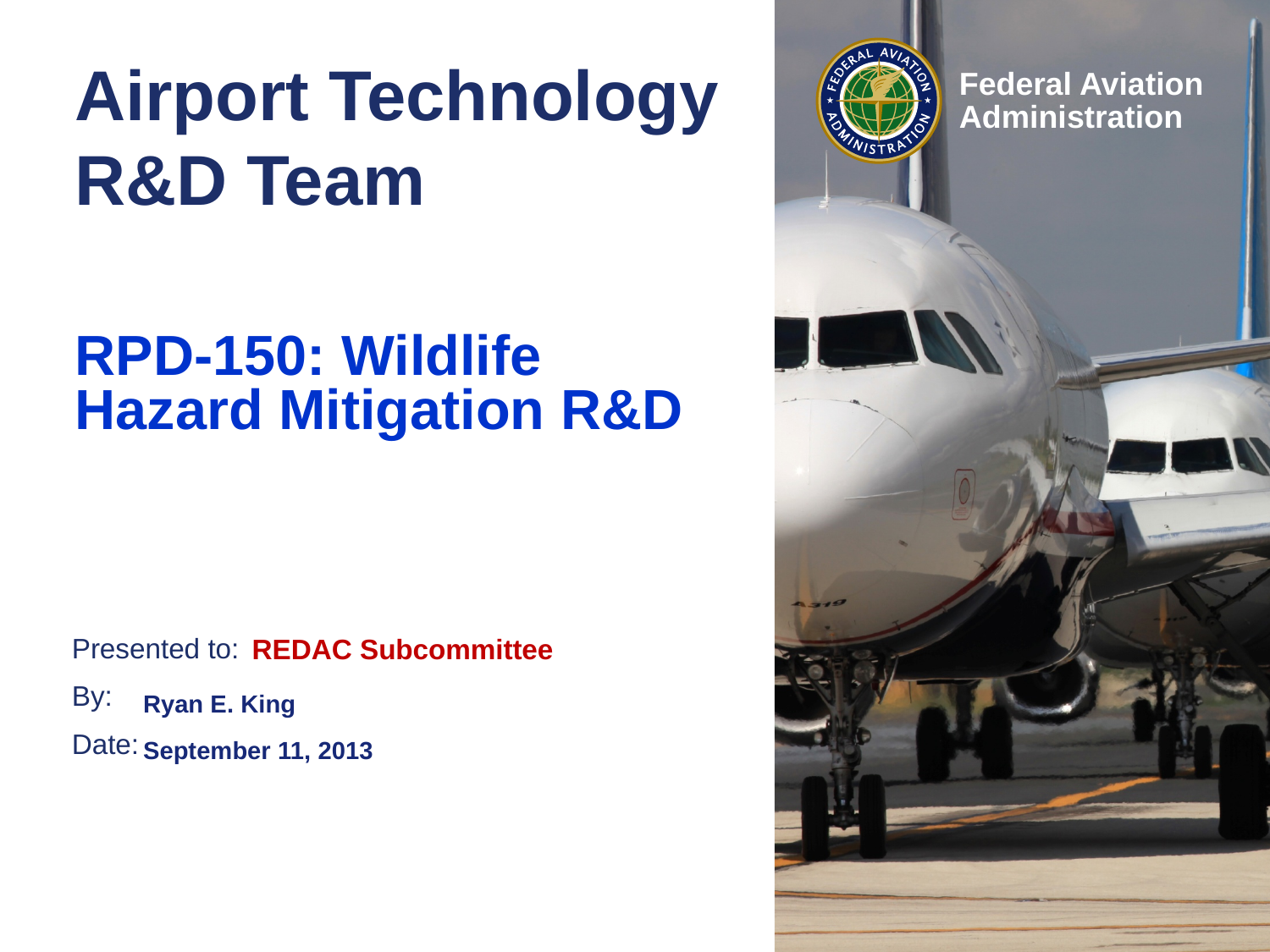

# Airport Technology R&D Team

RPD-150: Wildlife Hazard Mitigation R&D

REDAC Subcommittee
Ryan E. King
September 11, 2013